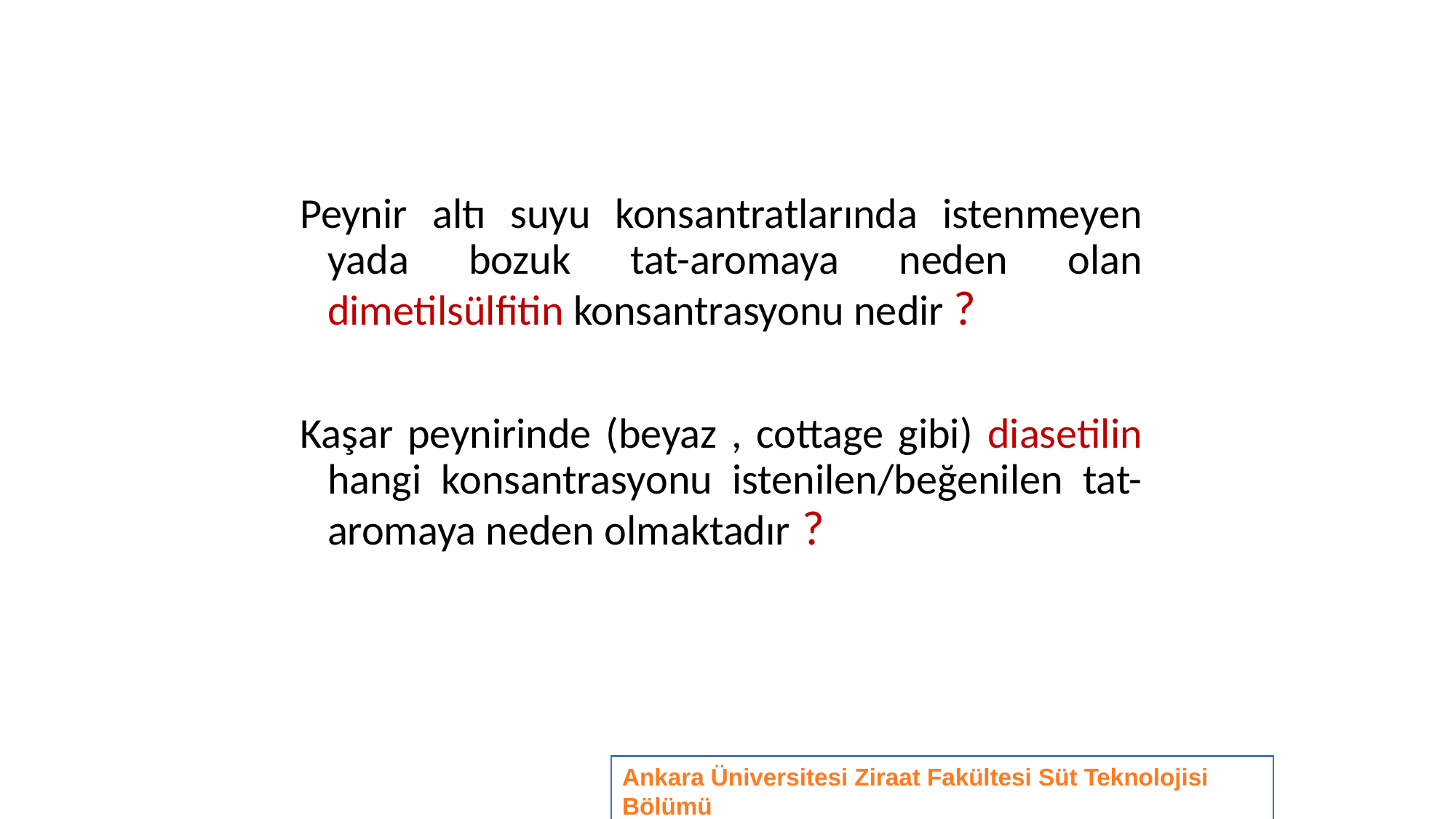

Peynir altı suyu konsantratlarında istenmeyen yada bozuk tat-aromaya neden olan dimetilsülfitin konsantrasyonu nedir ?

Kaşar peynirinde (beyaz , cottage gibi) diasetilin hangi konsantrasyonu istenilen/beğenilen tat-aromaya neden olmaktadır ?
Ankara Üniversitesi Ziraat Fakültesi Süt Teknolojisi Bölümü